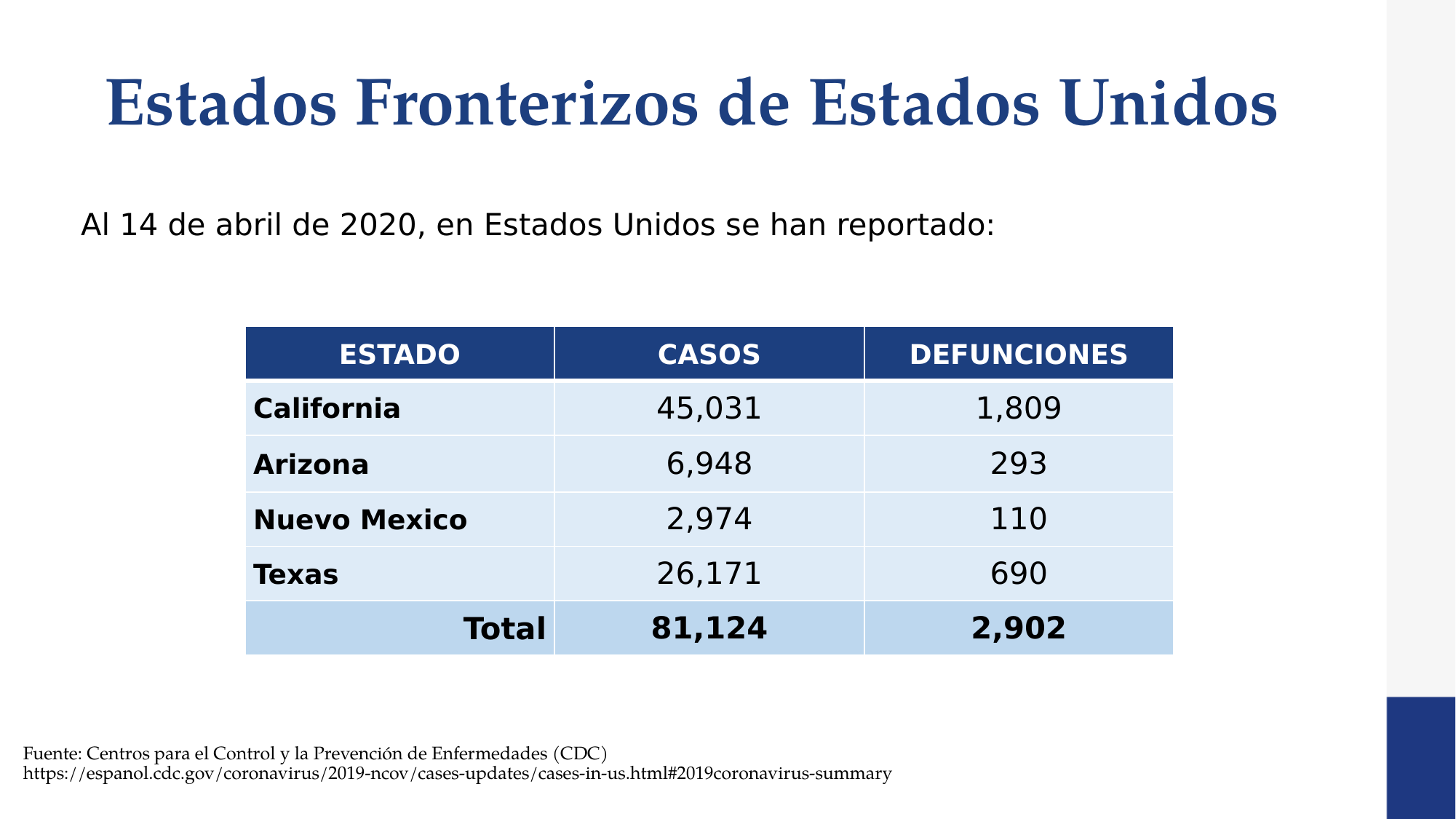

# Estados Fronterizos de Estados Unidos
Al 14 de abril de 2020, en Estados Unidos se han reportado:

| ESTADO | CASOS | DEFUNCIONES |
| --- | --- | --- |
| California | 45,031 | 1,809 |
| Arizona | 6,948 | 293 |
| Nuevo Mexico | 2,974 | 110 |
| Texas | 26,171 | 690 |
| Total | 81,124 | 2,902 |
Fuente: Centros para el Control y la Prevención de Enfermedades (CDC)
https://espanol.cdc.gov/coronavirus/2019-ncov/cases-updates/cases-in-us.html#2019coronavirus-summary